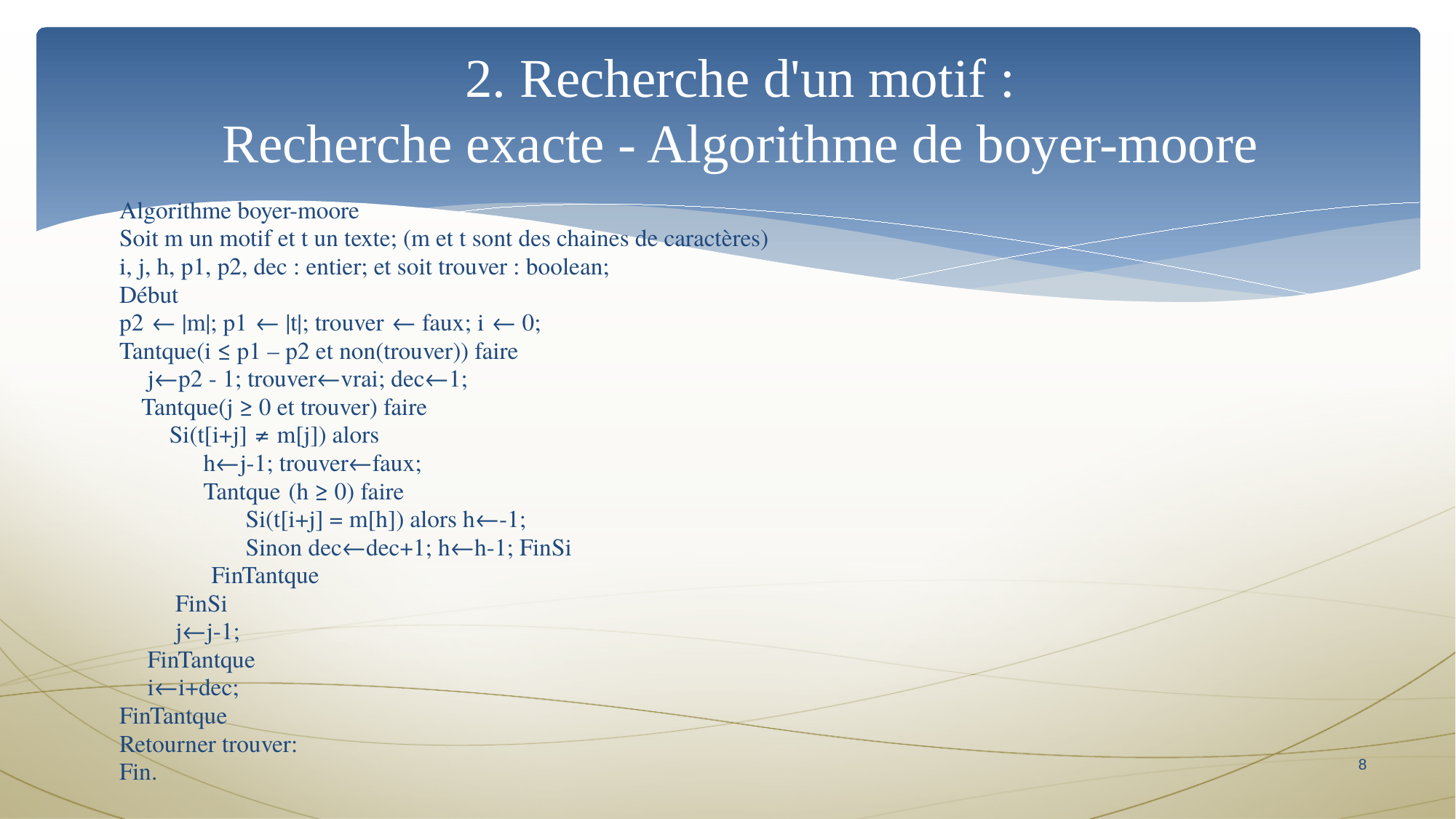

# 2. Recherche d'un motif : Recherche exacte - Algorithme de boyer-moore
Algorithme boyer-moore
Soit m un motif et t un texte; (m et t sont des chaines de caractères)
i, j, h, p1, p2, dec : entier; et soit trouver : boolean;
Début
p2 ← |m|; p1 ← |t|; trouver ← faux; i ← 0;
Tantque(i ≤ p1 – p2 et non(trouver)) faire
    j←p2 - 1; trouver←vrai; dec←1;
   Tantque(j ≥ 0 et trouver) faire
       Si(t[i+j] ≠ m[j]) alors
            h←j-1; trouver←faux;
            Tantque (h ≥ 0) faire
                  Si(t[i+j] = m[h]) alors h←-1;
                  Sinon dec←dec+1; h←h-1; FinSi
             FinTantque
        FinSi
        j←j-1;
    FinTantque
    i←i+dec;
FinTantque
Retourner trouver:
Fin.
8